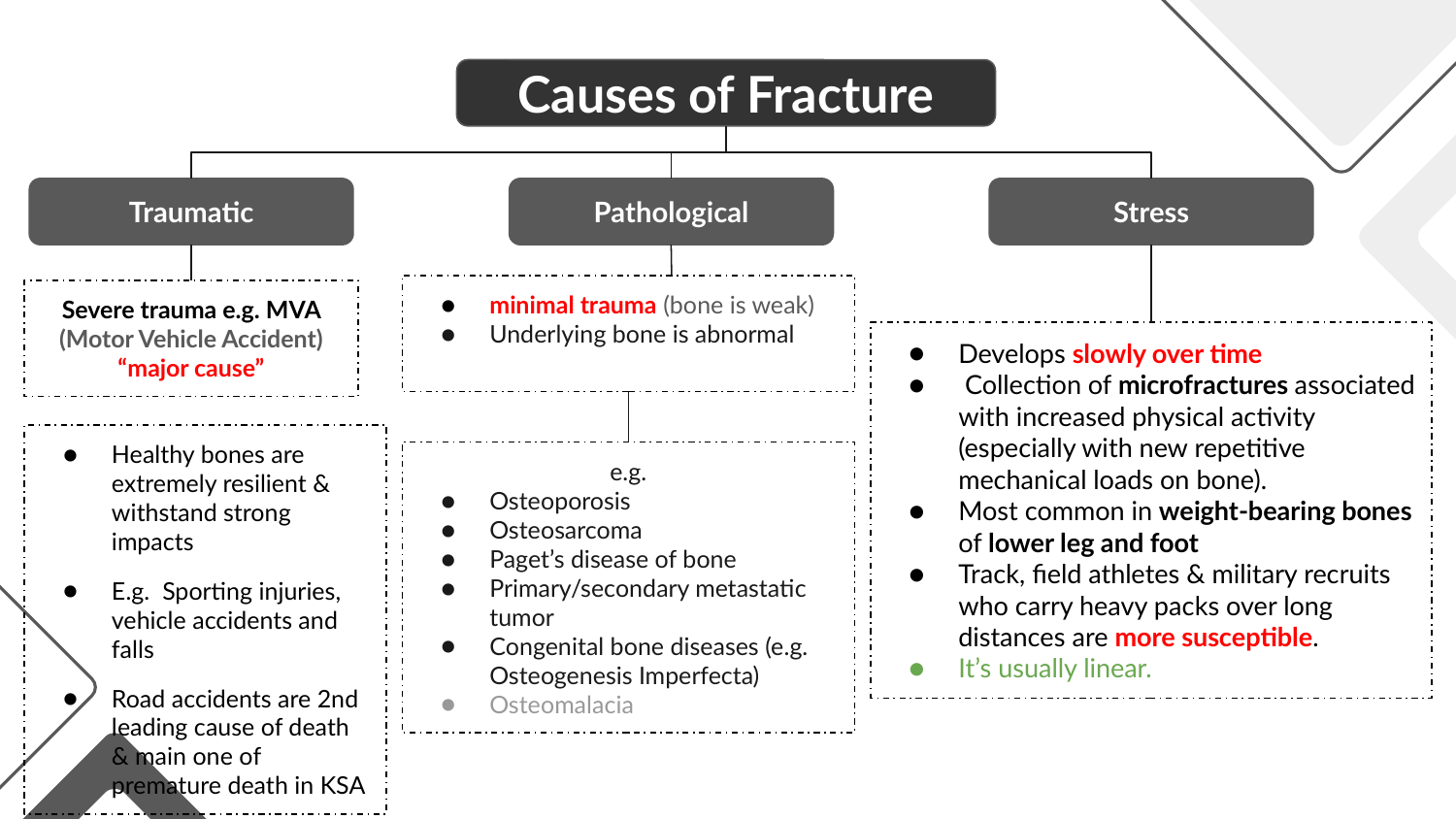

Causes of Fracture
Traumatic
Stress
Pathological
minimal trauma (bone is weak)
Underlying bone is abnormal

Severe trauma e.g. MVA (Motor Vehicle Accident)
“major cause”
Develops slowly over time
 Collection of microfractures associated with increased physical activity (especially with new repetitive mechanical loads on bone).
Most common in weight-bearing bones of lower leg and foot
Track, field athletes & military recruits who carry heavy packs over long distances are more susceptible.
It’s usually linear.
Healthy bones are extremely resilient & withstand strong impacts
E.g.  Sporting injuries, vehicle accidents and falls
Road accidents are 2nd leading cause of death & main one of premature death in KSA
e.g.
Osteoporosis
Osteosarcoma
Paget’s disease of bone
Primary/secondary metastatic tumor
Congenital bone diseases (e.g. Osteogenesis Imperfecta)
Osteomalacia